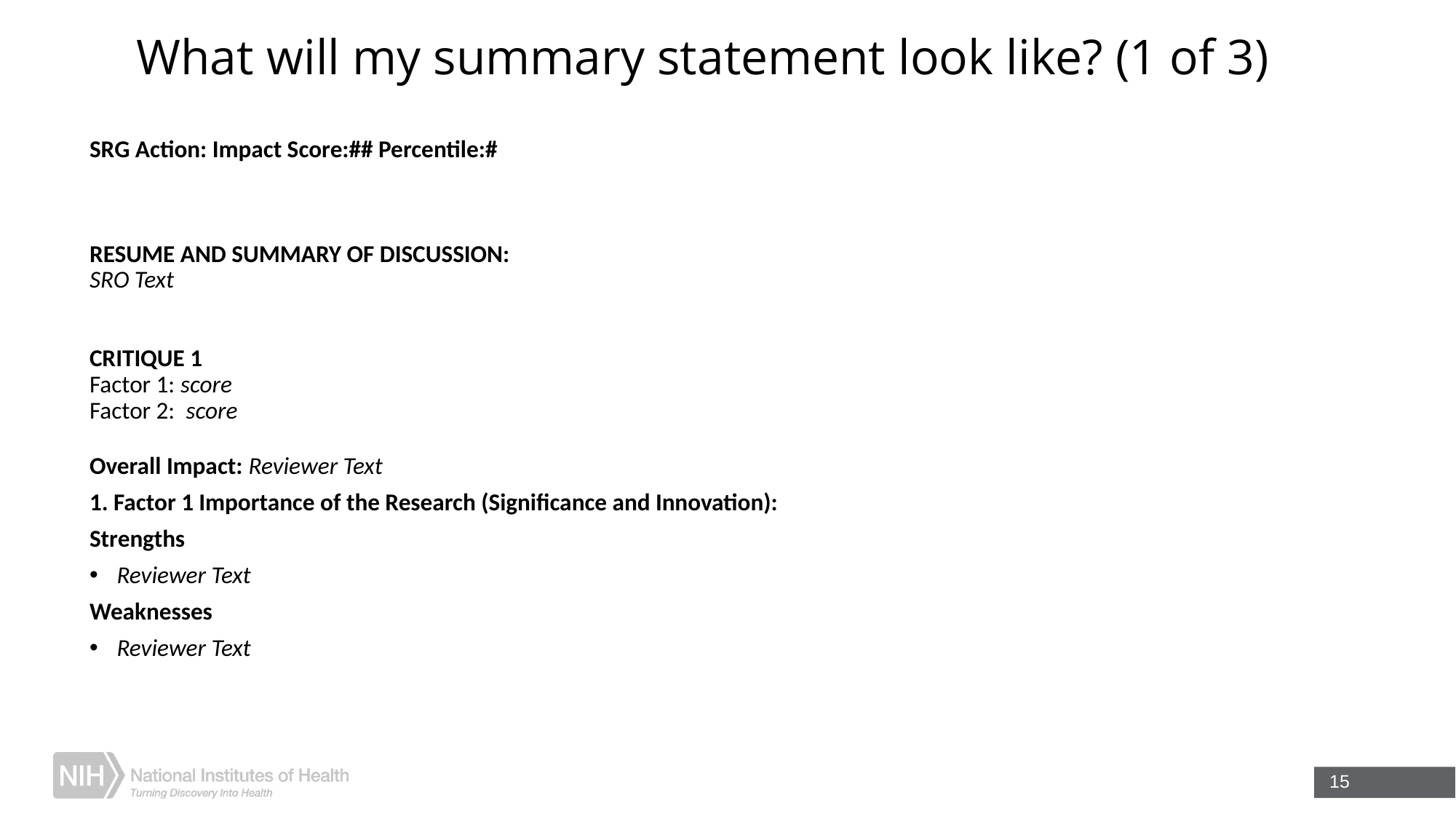

What will my summary statement look like? (1 of 3)
SRG Action: Impact Score:## Percentile:#

RESUME AND SUMMARY OF DISCUSSION:
SRO Text

CRITIQUE 1
Factor 1: score
Factor 2:  score

Overall Impact: Reviewer Text
1. Factor 1 Importance of the Research (Significance and Innovation):
Strengths
Reviewer Text
Weaknesses
Reviewer Text

15